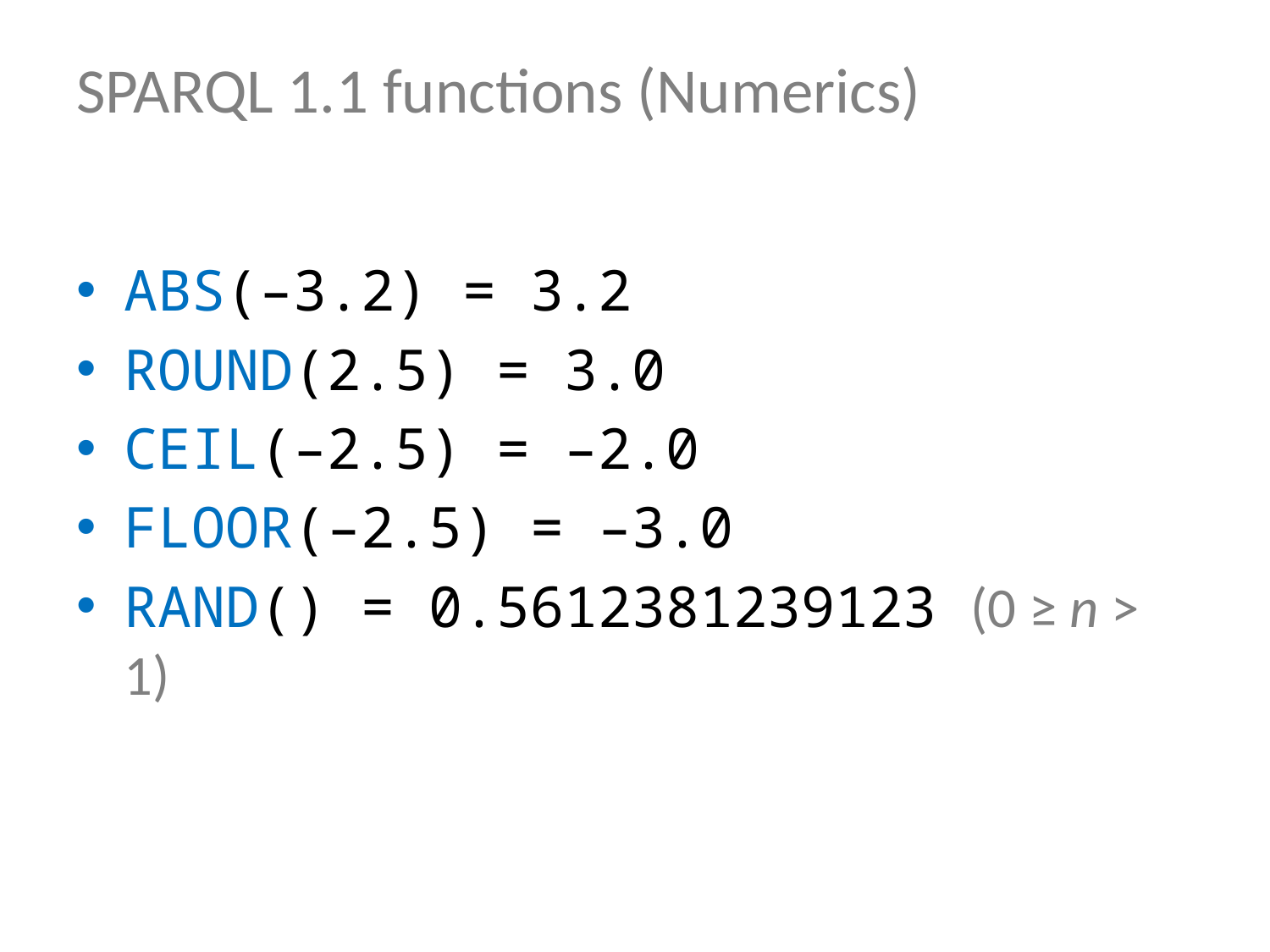

# SPARQL 1.1 functions (Numerics)

ABS(–3.2) = 3.2
ROUND(2.5) = 3.0
CEIL(–2.5) = –2.0
FLOOR(–2.5) = –3.0
RAND() = 0.5612381239123 (0 ≥ n > 1)